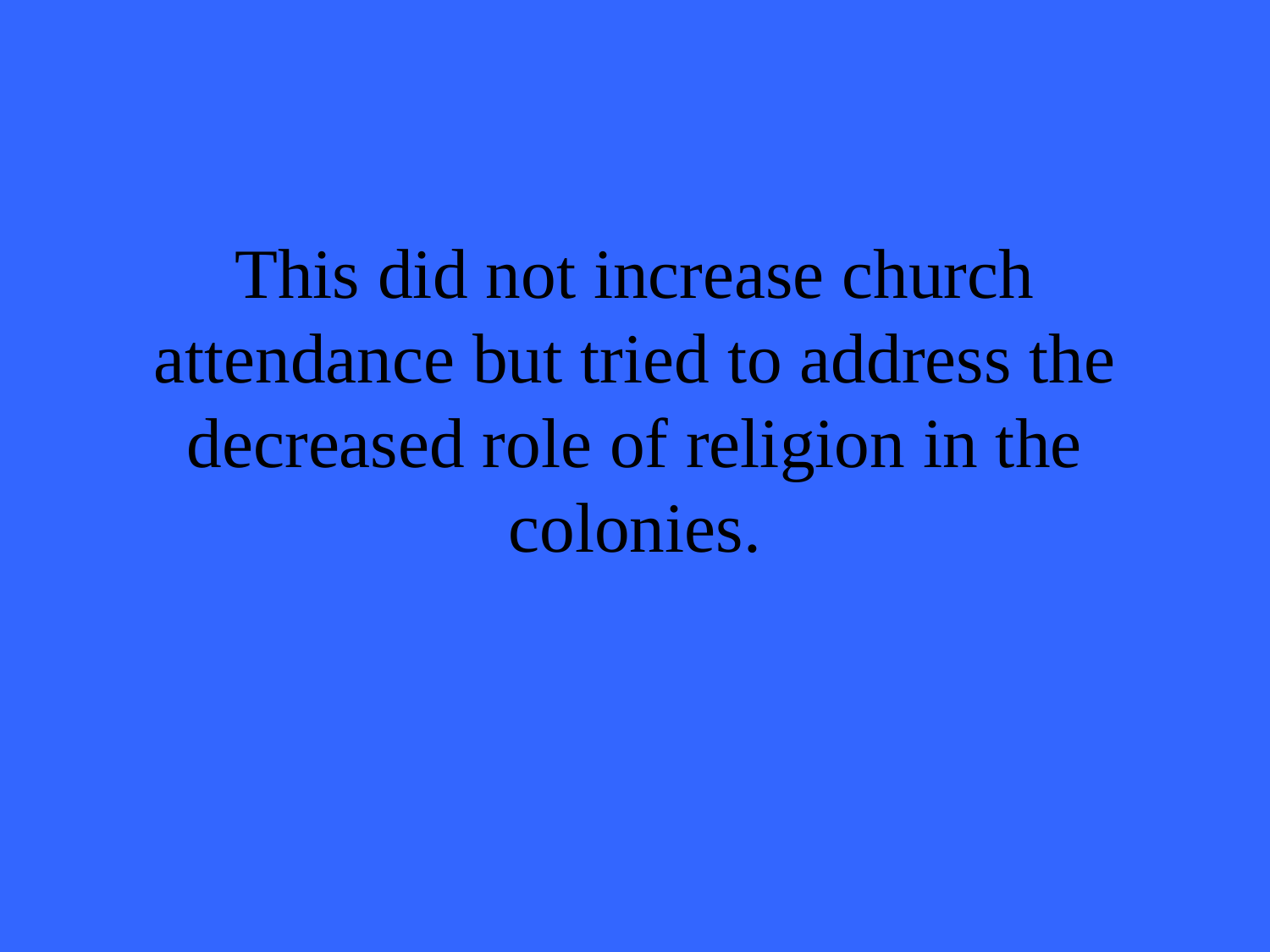

# This did not increase church attendance but tried to address the decreased role of religion in the colonies.